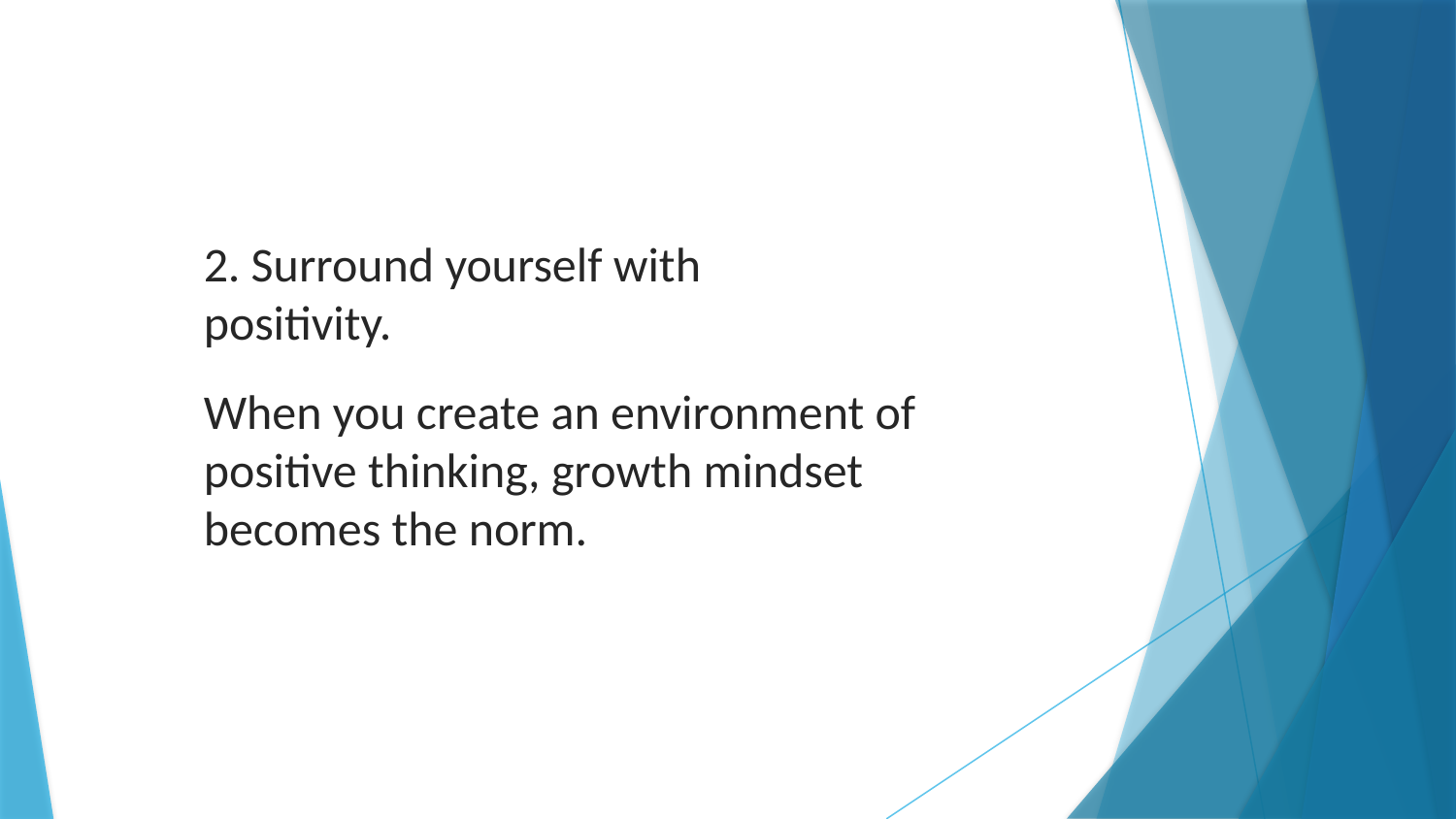

2. Surround yourself with positivity.
When you create an environment of positive thinking, growth mindset becomes the norm.